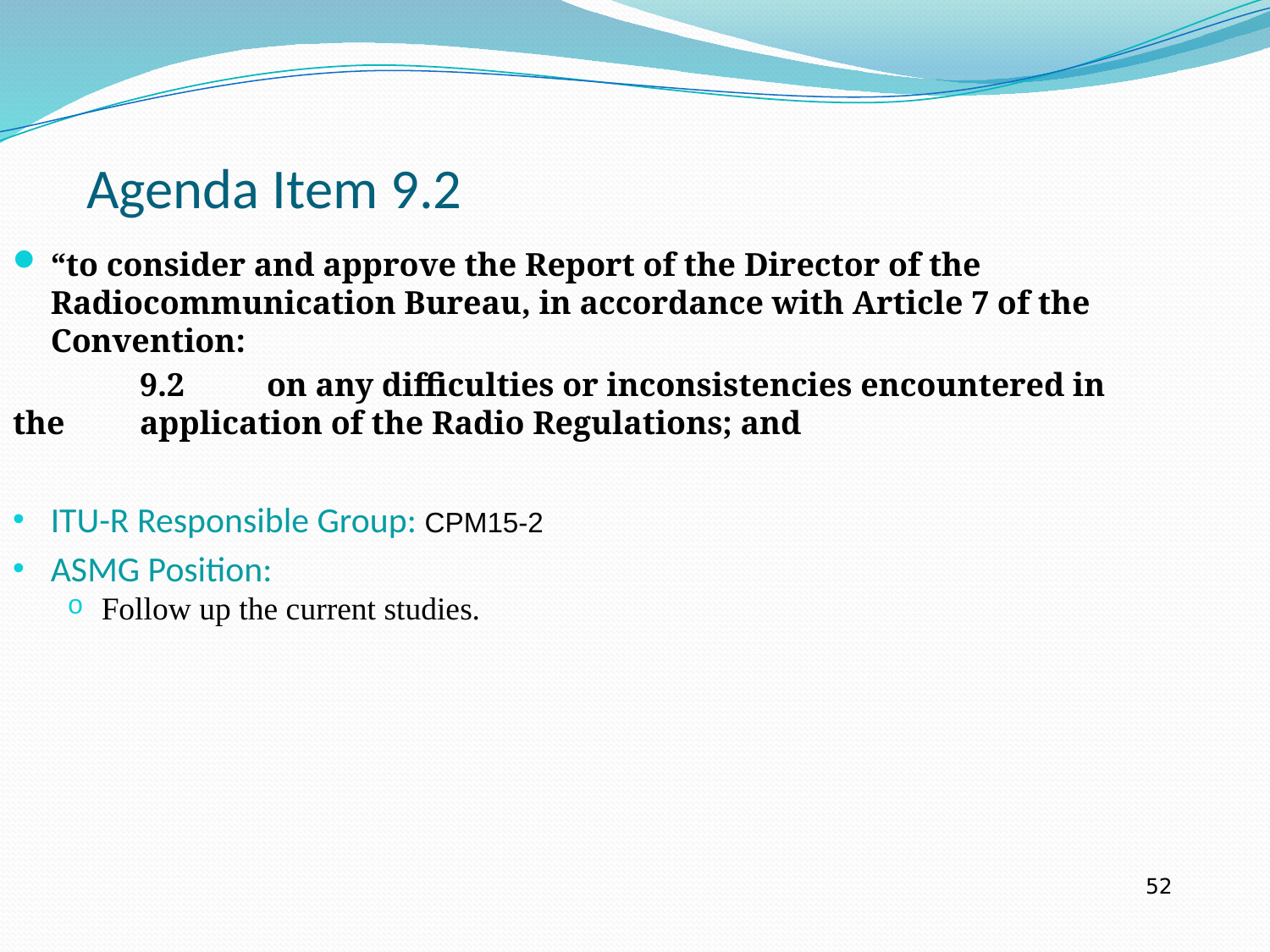

Agenda Item 9.2
“to consider and approve the Report of the Director of the Radiocommunication Bureau, in accordance with Article 7 of the Convention:
	9.2	on any difficulties or inconsistencies encountered in the 	application of the Radio Regulations; and

ITU-R Responsible Group: CPM15-2
ASMG Position:
Follow up the current studies.
52